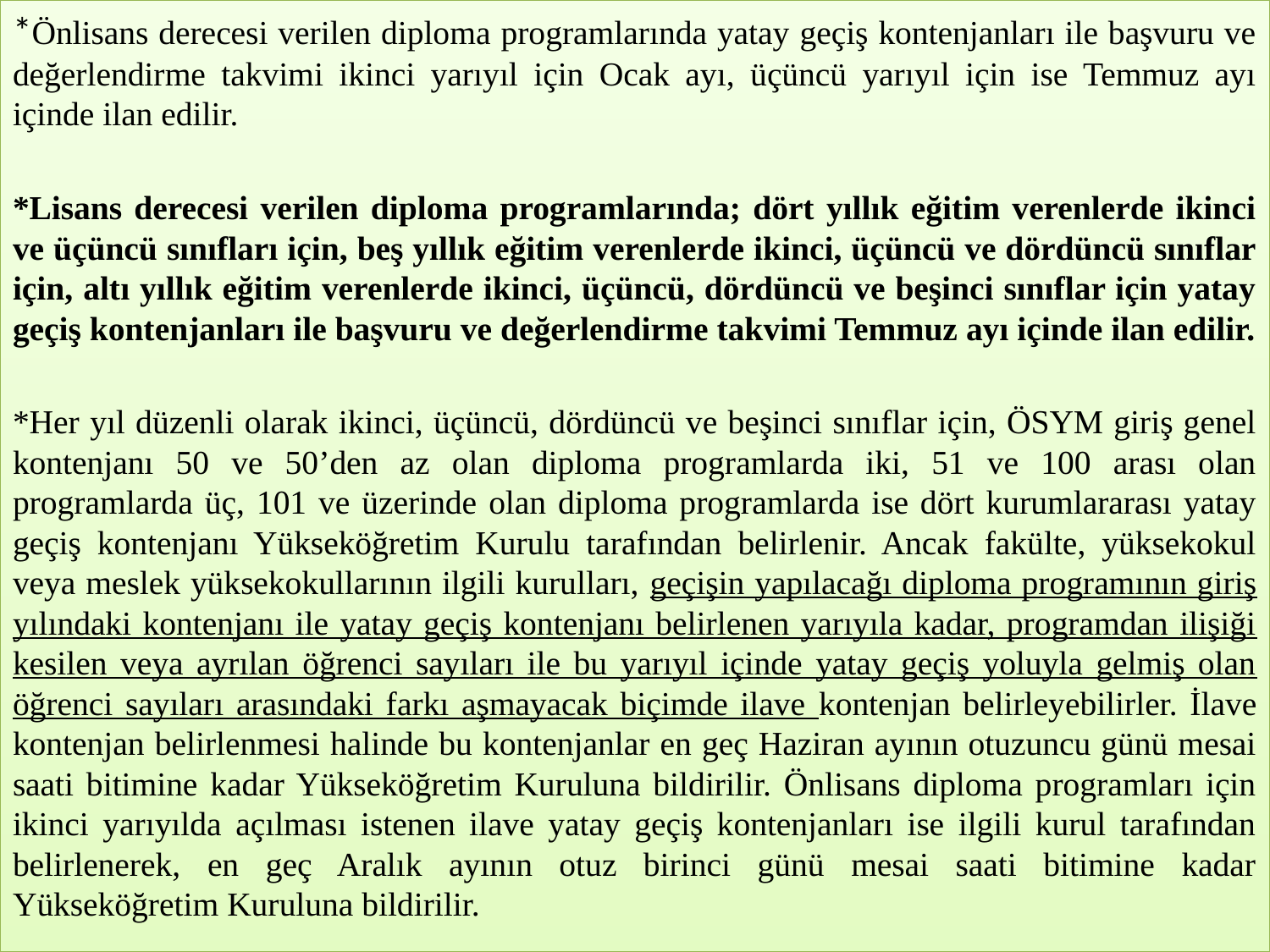

# .
*Önlisans derecesi verilen diploma programlarında yatay geçiş kontenjanları ile başvuru ve değerlendirme takvimi ikinci yarıyıl için Ocak ayı, üçüncü yarıyıl için ise Temmuz ayı içinde ilan edilir.

*Lisans derecesi verilen diploma programlarında; dört yıllık eğitim verenlerde ikinci ve üçüncü sınıfları için, beş yıllık eğitim verenlerde ikinci, üçüncü ve dördüncü sınıflar için, altı yıllık eğitim verenlerde ikinci, üçüncü, dördüncü ve beşinci sınıflar için yatay geçiş kontenjanları ile başvuru ve değerlendirme takvimi Temmuz ayı içinde ilan edilir.

*Her yıl düzenli olarak ikinci, üçüncü, dördüncü ve beşinci sınıflar için, ÖSYM giriş genel kontenjanı 50 ve 50’den az olan diploma programlarda iki, 51 ve 100 arası olan programlarda üç, 101 ve üzerinde olan diploma programlarda ise dört kurumlararası yatay geçiş kontenjanı Yükseköğretim Kurulu tarafından belirlenir. Ancak fakülte, yüksekokul veya meslek yüksekokullarının ilgili kurulları, geçişin yapılacağı diploma programının giriş yılındaki kontenjanı ile yatay geçiş kontenjanı belirlenen yarıyıla kadar, programdan ilişiği kesilen veya ayrılan öğrenci sayıları ile bu yarıyıl içinde yatay geçiş yoluyla gelmiş olan öğrenci sayıları arasındaki farkı aşmayacak biçimde ilave kontenjan belirleyebilirler. İlave kontenjan belirlenmesi halinde bu kontenjanlar en geç Haziran ayının otuzuncu günü mesai saati bitimine kadar Yükseköğretim Kuruluna bildirilir. Önlisans diploma programları için ikinci yarıyılda açılması istenen ilave yatay geçiş kontenjanları ise ilgili kurul tarafından belirlenerek, en geç Aralık ayının otuz birinci günü mesai saati bitimine kadar Yükseköğretim Kuruluna bildirilir.